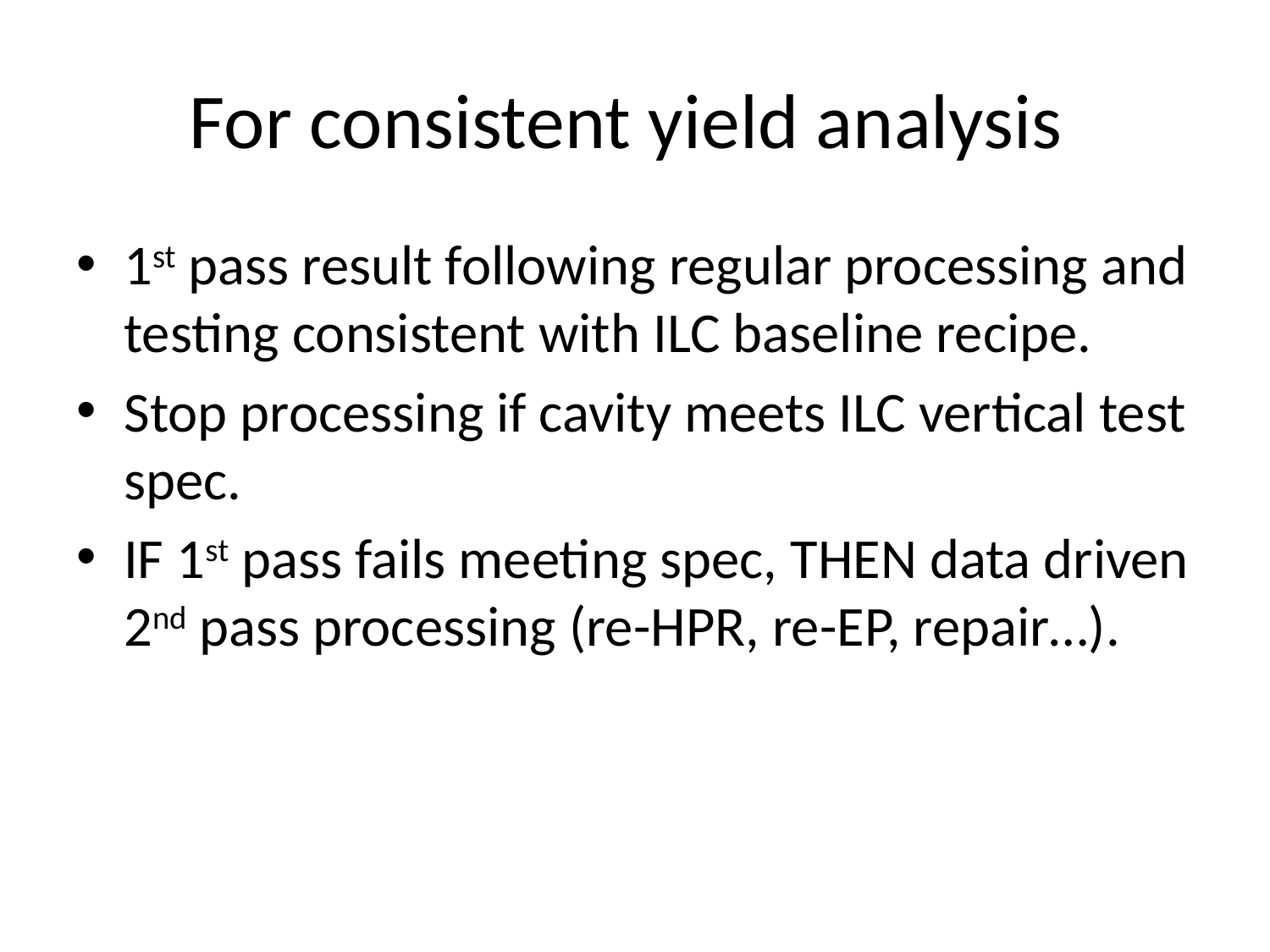

# For consistent yield analysis
1st pass result following regular processing and testing consistent with ILC baseline recipe.
Stop processing if cavity meets ILC vertical test spec.
IF 1st pass fails meeting spec, THEN data driven 2nd pass processing (re-HPR, re-EP, repair…).